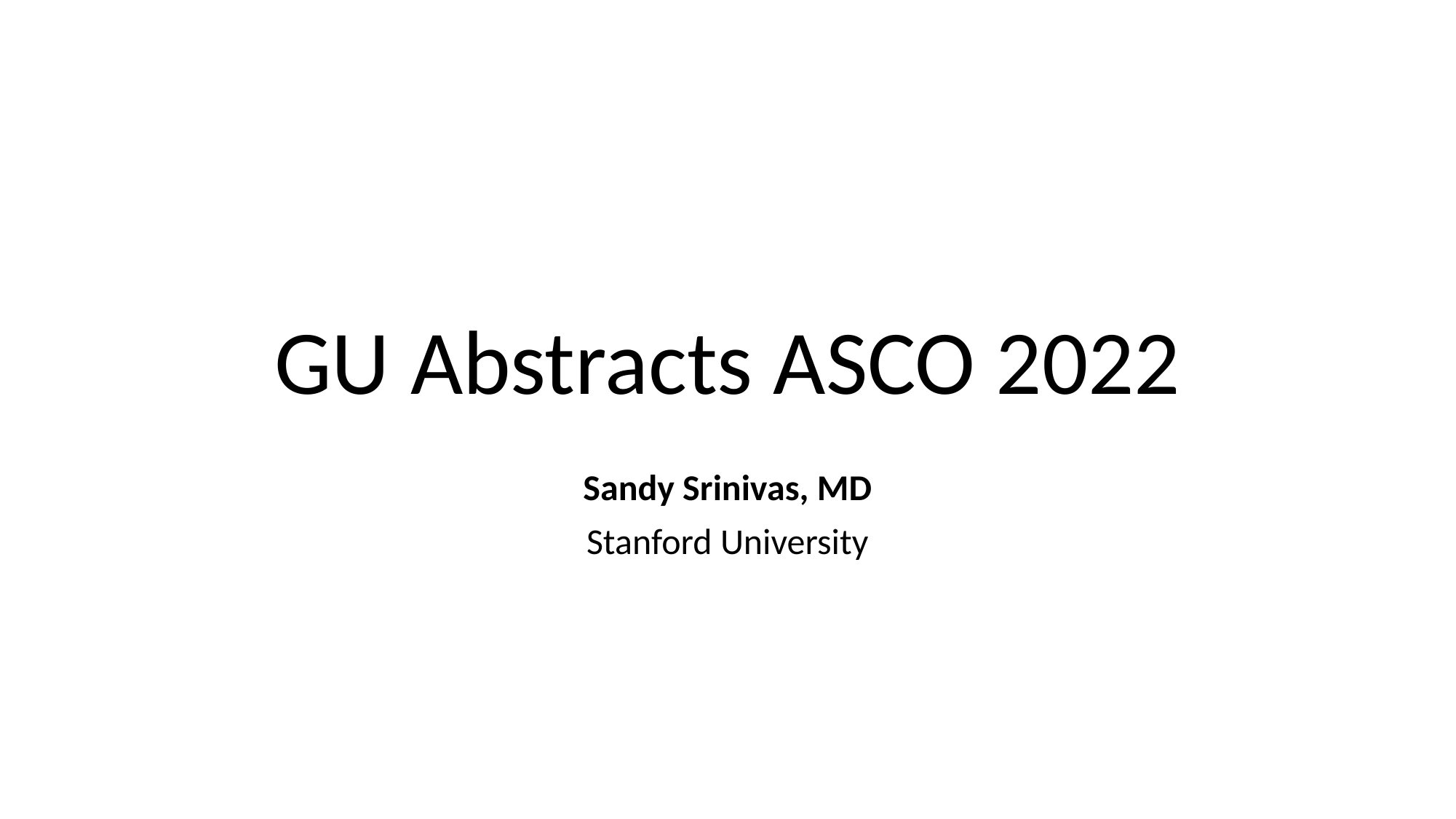

# GU Abstracts ASCO 2022
Sandy Srinivas, MD
Stanford University